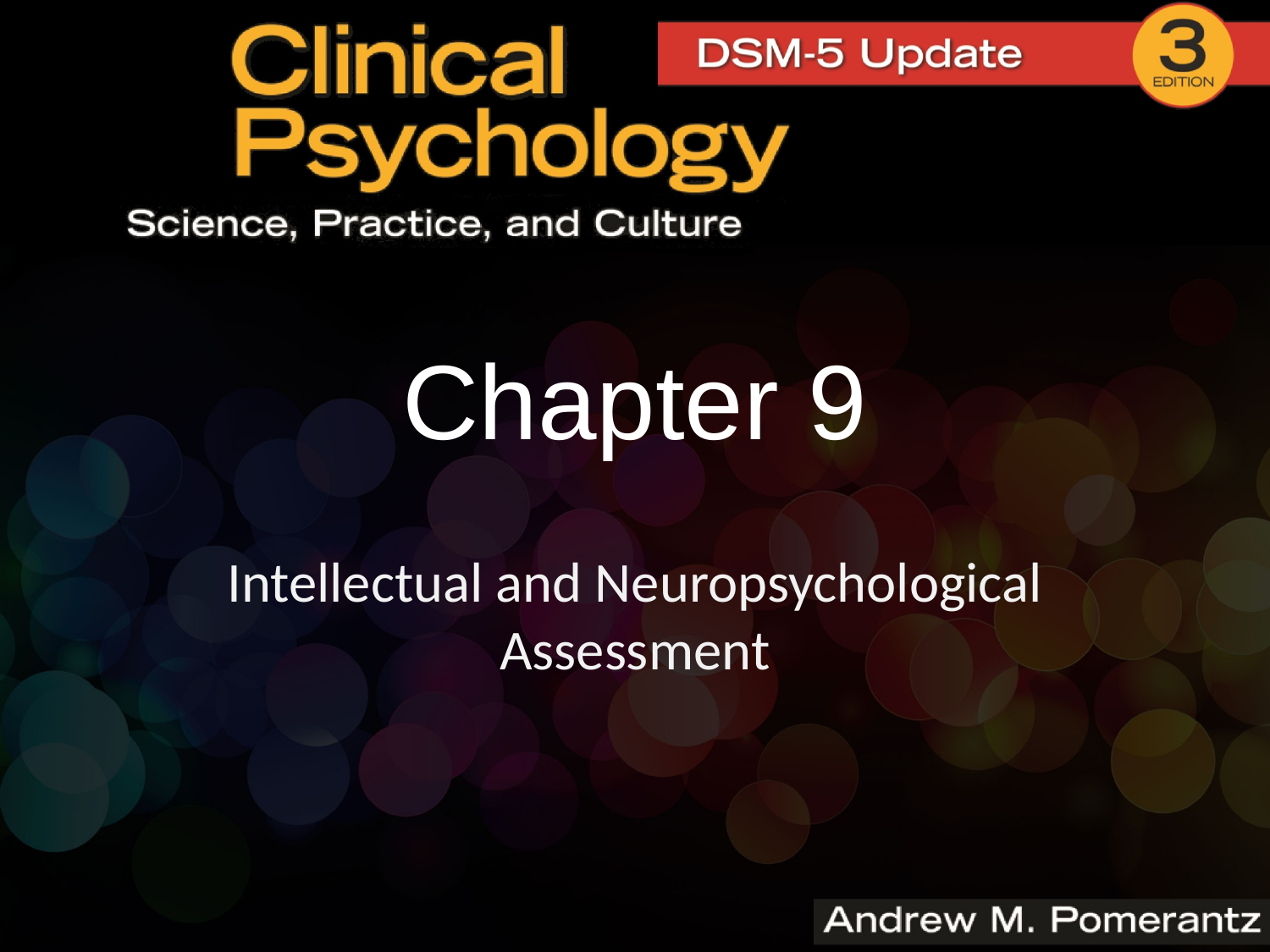

# Chapter 9
Intellectual and Neuropsychological Assessment